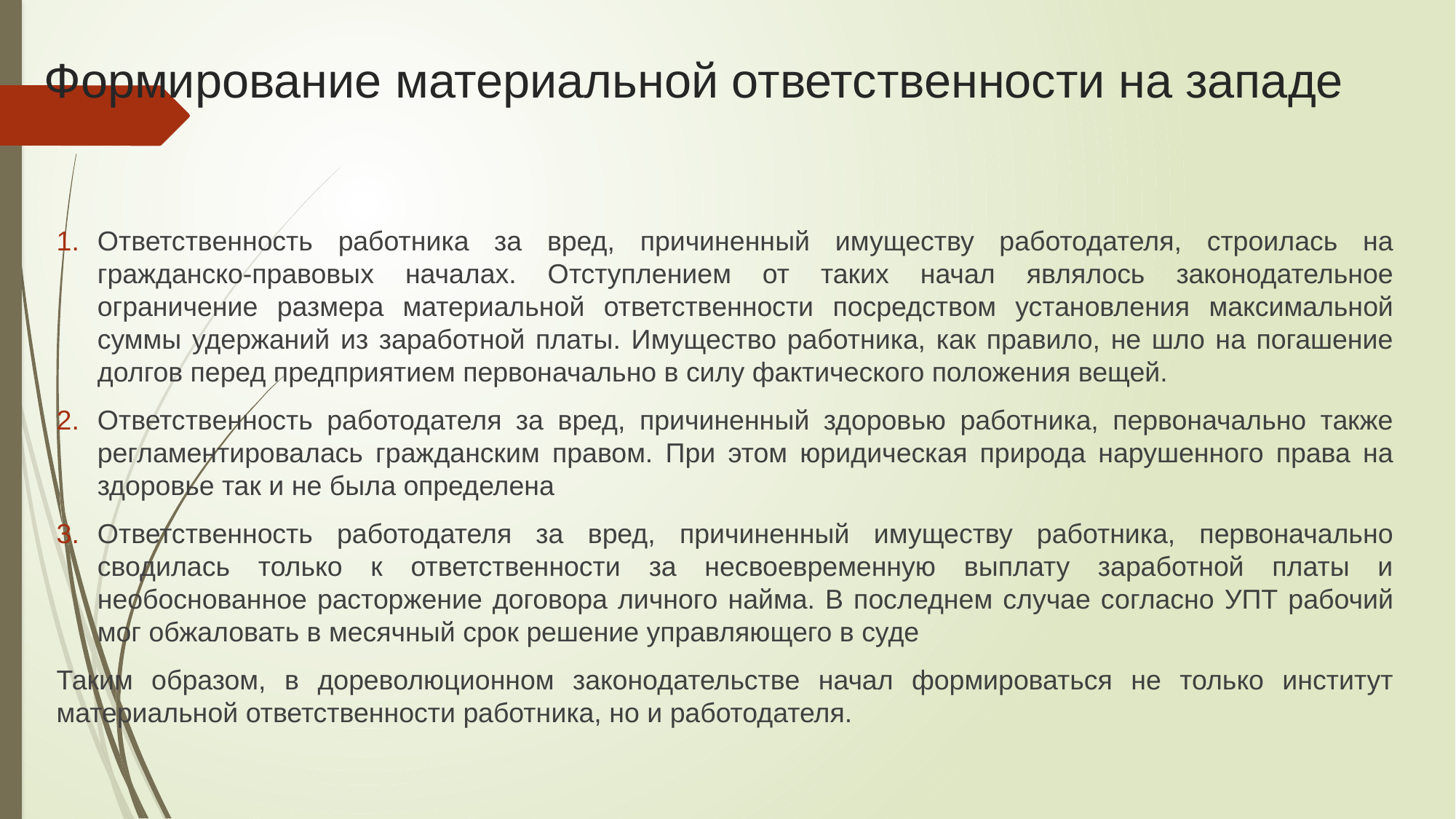

# Формирование материальной ответственности на западе
Ответственность работника за вред, причиненный имуществу работодателя, строилась на гражданско-правовых началах. Отступлением от таких начал являлось законодательное ограничение размера материальной ответственности посредством установления максимальной суммы удержаний из заработной платы. Имущество работника, как правило, не шло на погашение долгов перед предприятием первоначально в силу фактического положения вещей.
Ответственность работодателя за вред, причиненный здоровью работника, первоначально также регламентировалась гражданским правом. При этом юридическая природа нарушенного права на здоровье так и не была определена
Ответственность работодателя за вред, причиненный имуществу работника, первоначально сводилась только к ответственности за несвоевременную выплату заработной платы и необоснованное расторжение договора личного найма. В последнем случае согласно УПТ рабочий мог обжаловать в месячный срок решение управляющего в суде
Таким образом, в дореволюционном законодательстве начал формироваться не только институт материальной ответственности работника, но и работодателя.